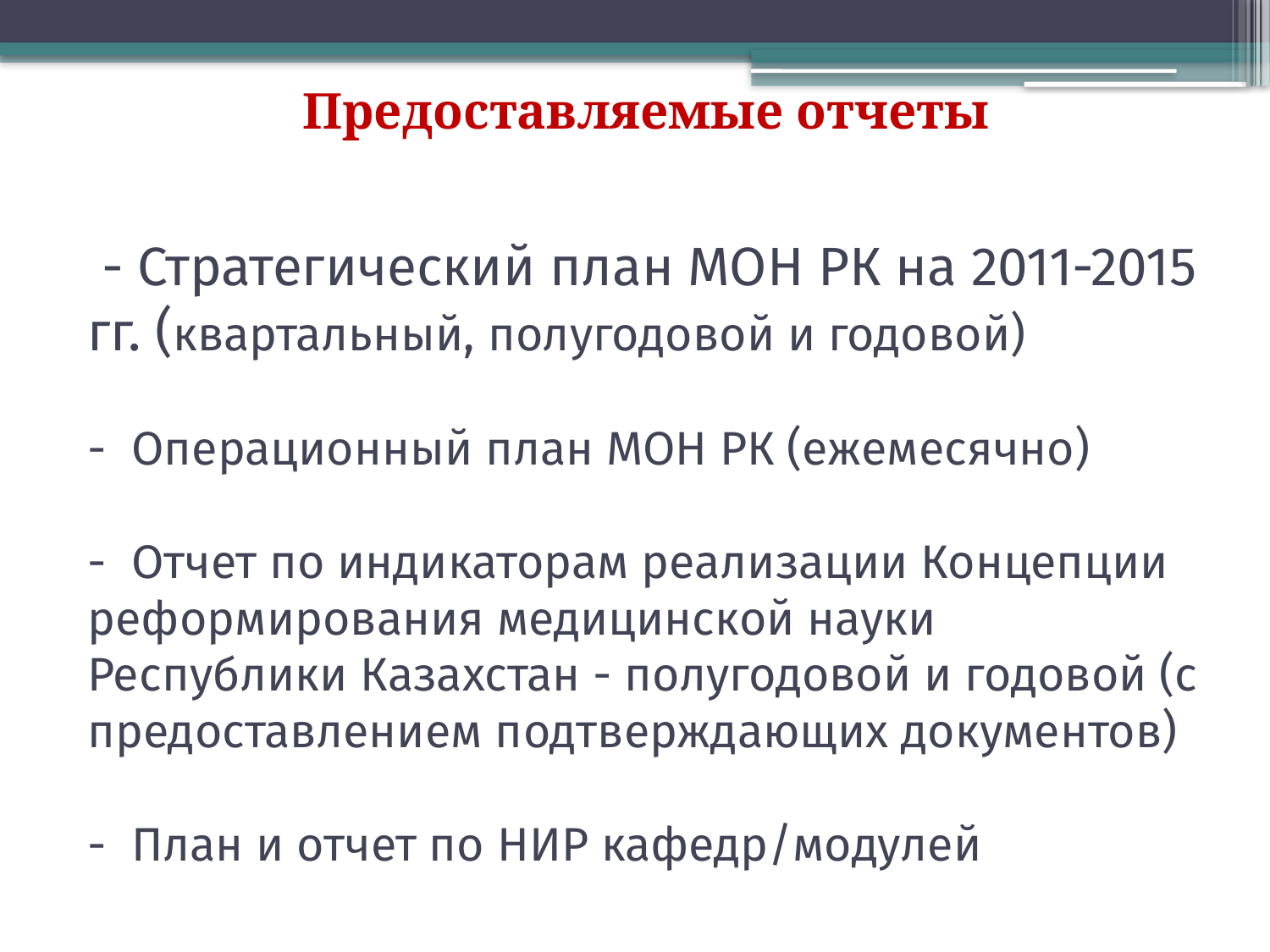

Предоставляемые отчеты
# - Стратегический план МОН РК на 2011-2015 гг. (квартальный, полугодовой и годовой) -  Операционный план МОН РК (ежемесячно) -  Отчет по индикаторам реализации Концепции  реформирования медицинской науки Республики Казахстан - полугодовой и годовой (с предоставлением подтверждающих документов) -  План и отчет по НИР кафедр/модулей